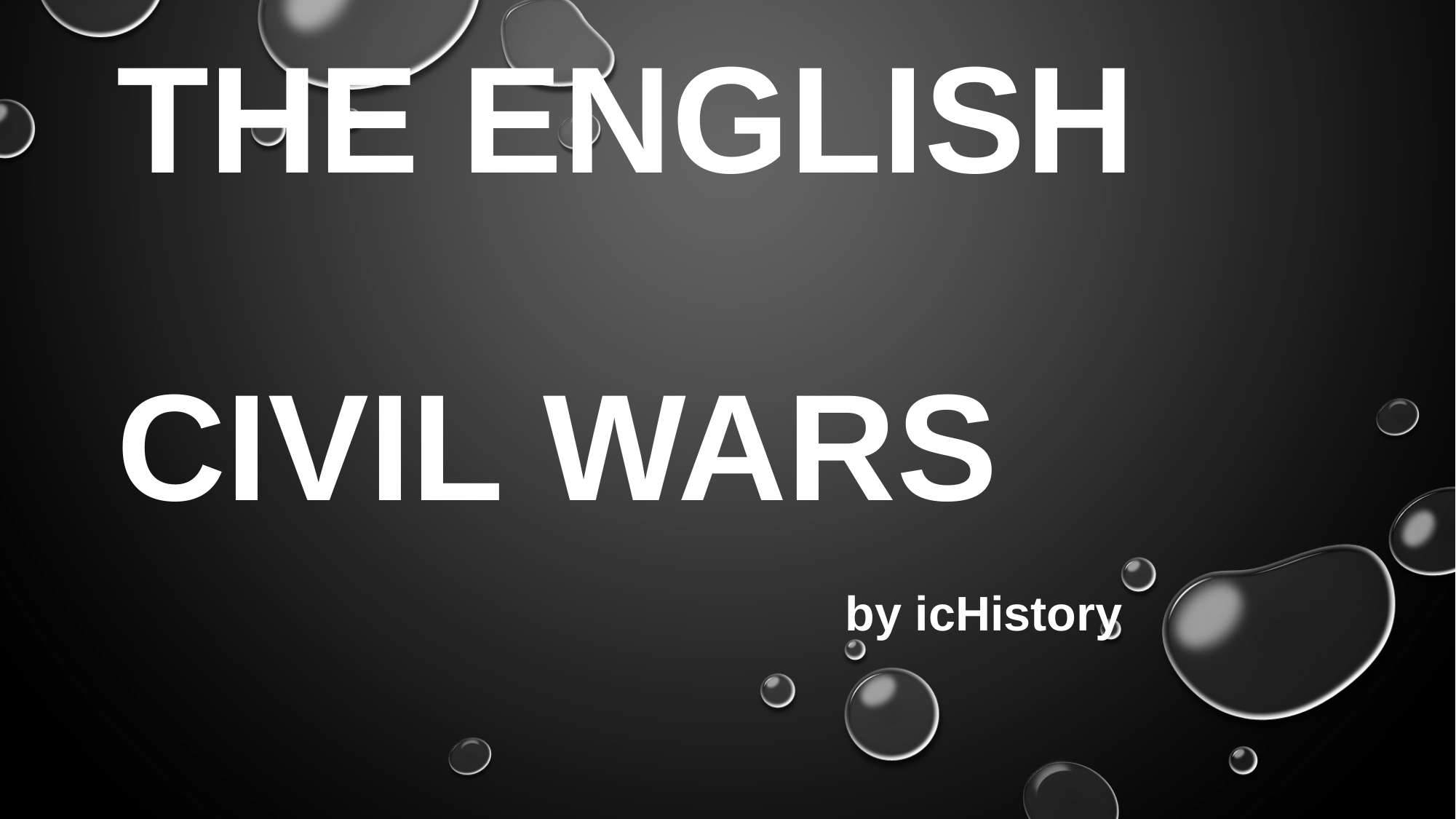

# The English CIVIL wars
by icHistory